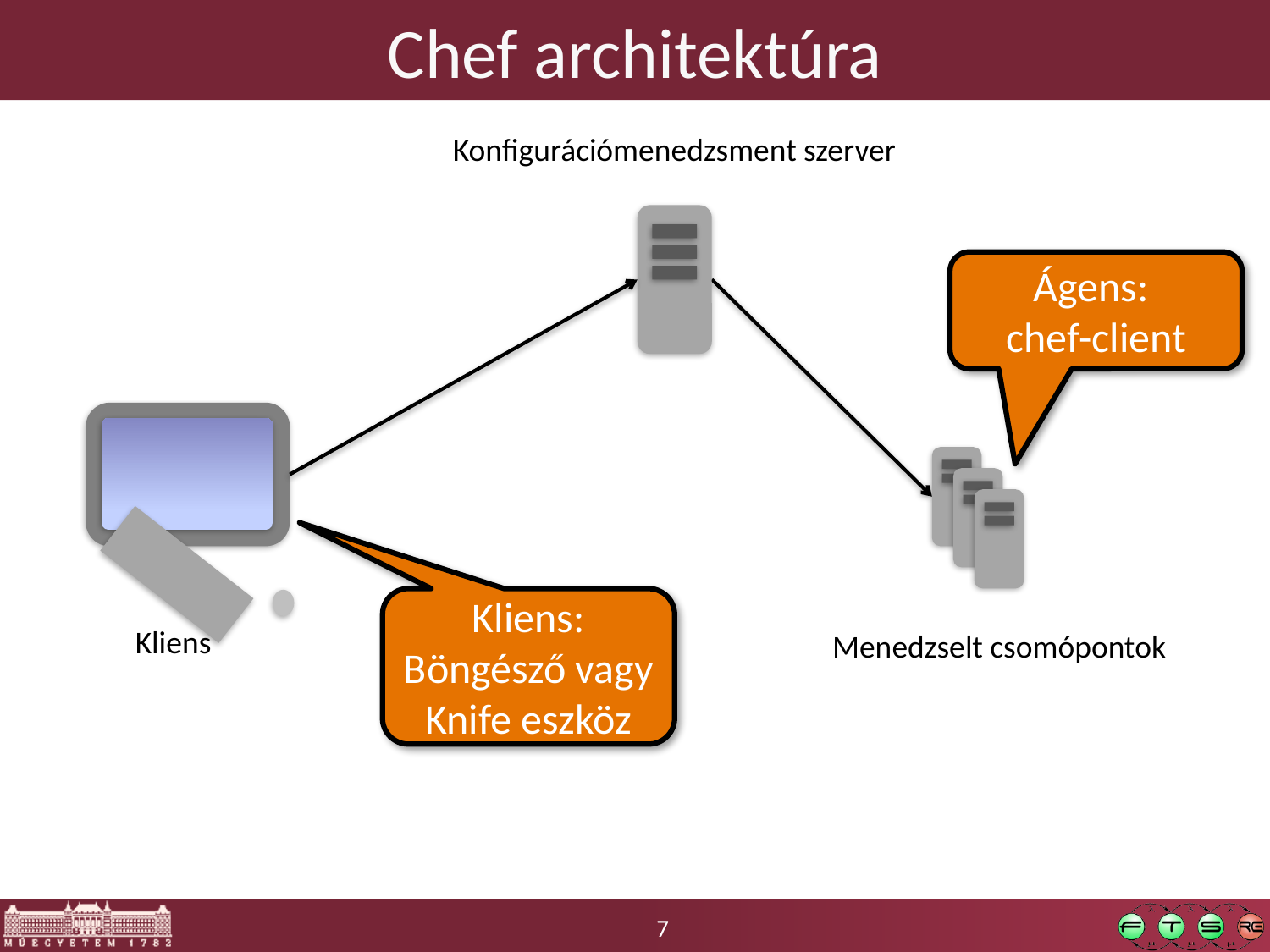

# Chef architektúra
Konfigurációmenedzsment szerver

Ágens:
chef-client

Kliens:
Böngésző vagy Knife eszköz
Kliens
Menedzselt csomópontok